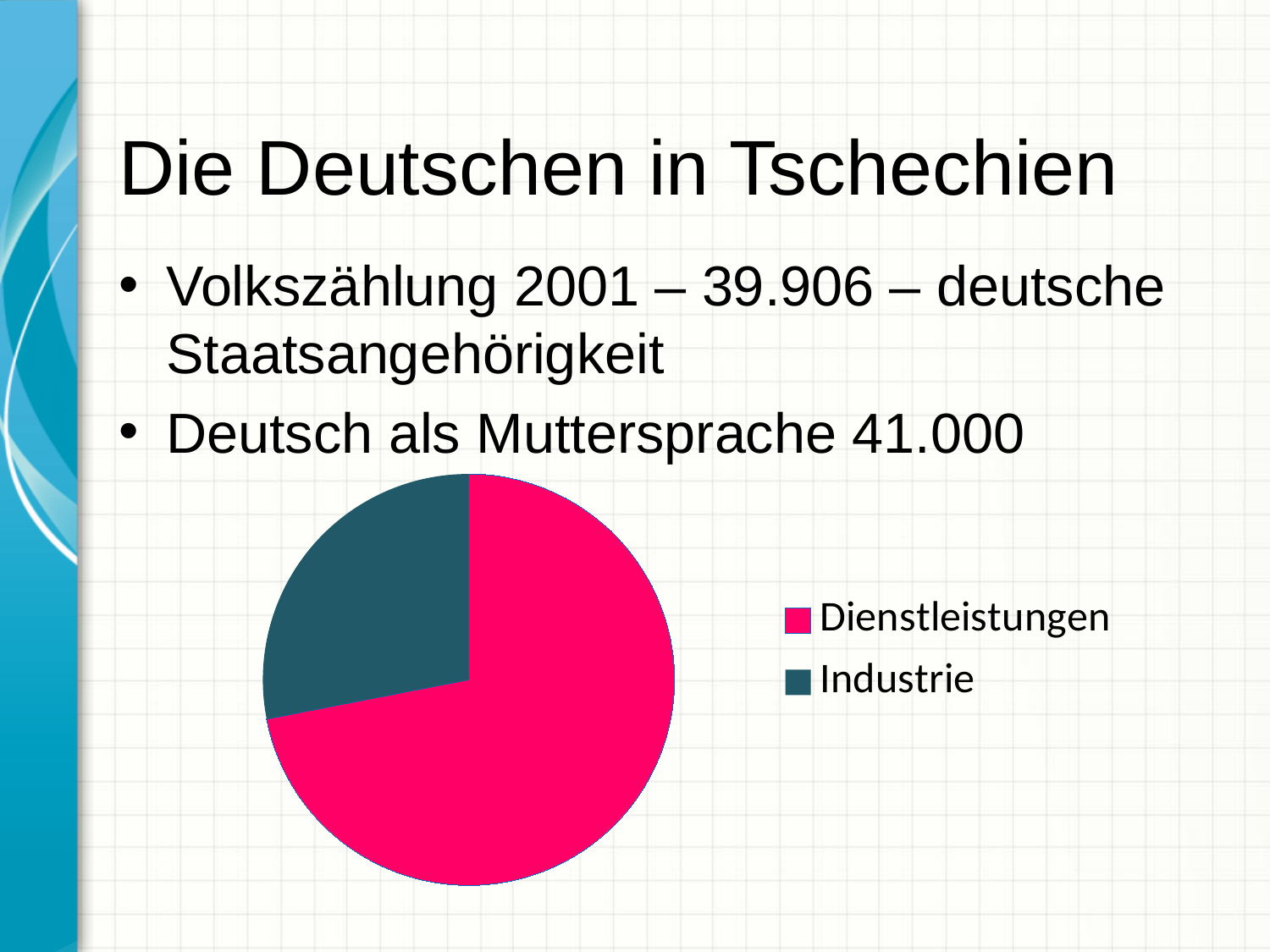

# Die Deutschen in Tschechien
Volkszählung 2001 – 39.906 – deutsche Staatsangehörigkeit
Deutsch als Muttersprache 41.000

### Chart

| Category | Sloupec1 |
|---|---|
| Dienstleistungen | 8.200000000000001 |
| Industrie | 3.2 |